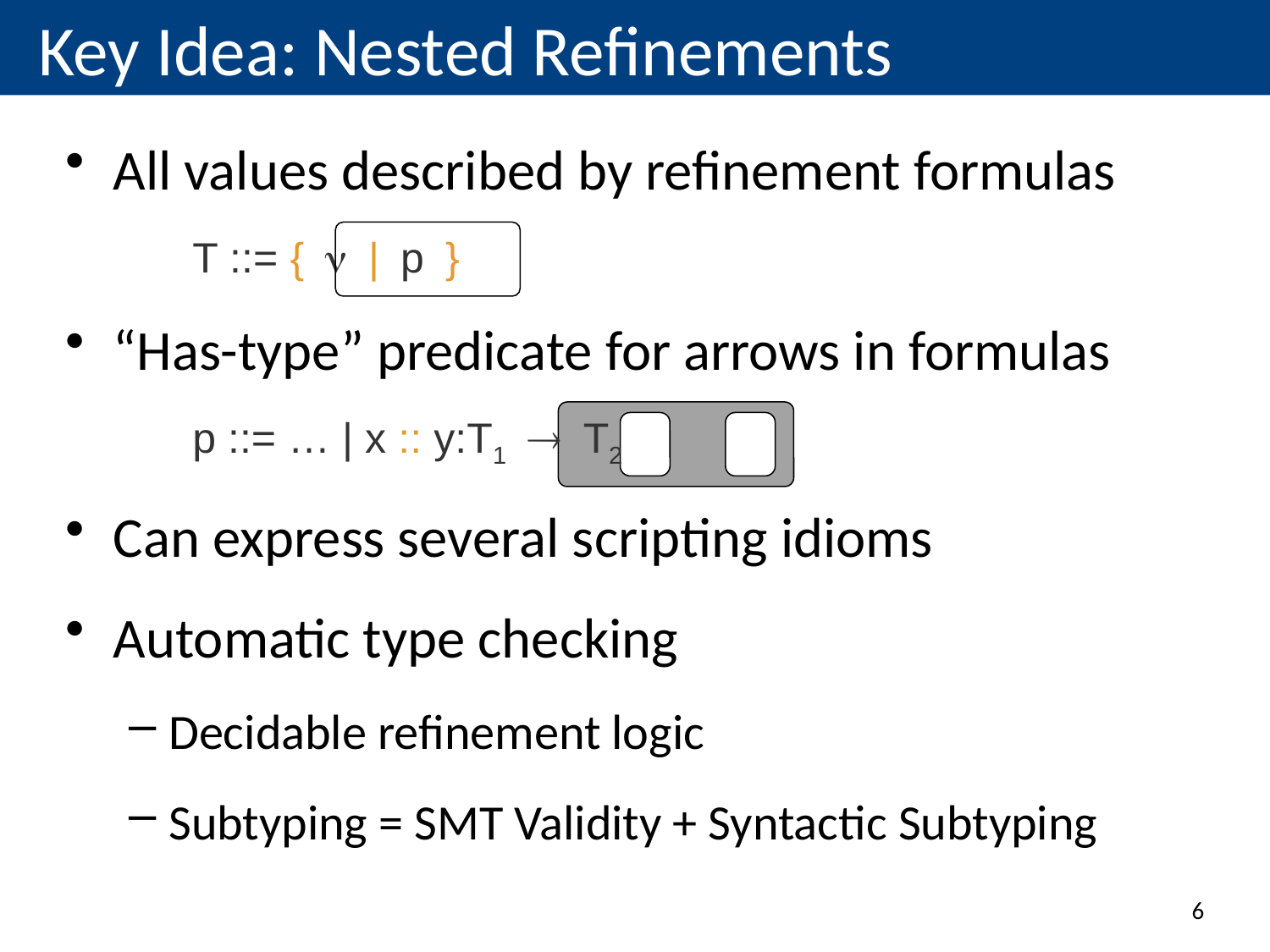

# Key Idea: Nested Refinements
All values described by refinement formulas
T ::= { ν | p }
“Has-type” predicate for arrows in formulas
p ::= … | x :: y:T1 → T2
Can express several scripting idioms
Automatic type checking
Decidable refinement logic
Subtyping = SMT Validity + Syntactic Subtyping

6